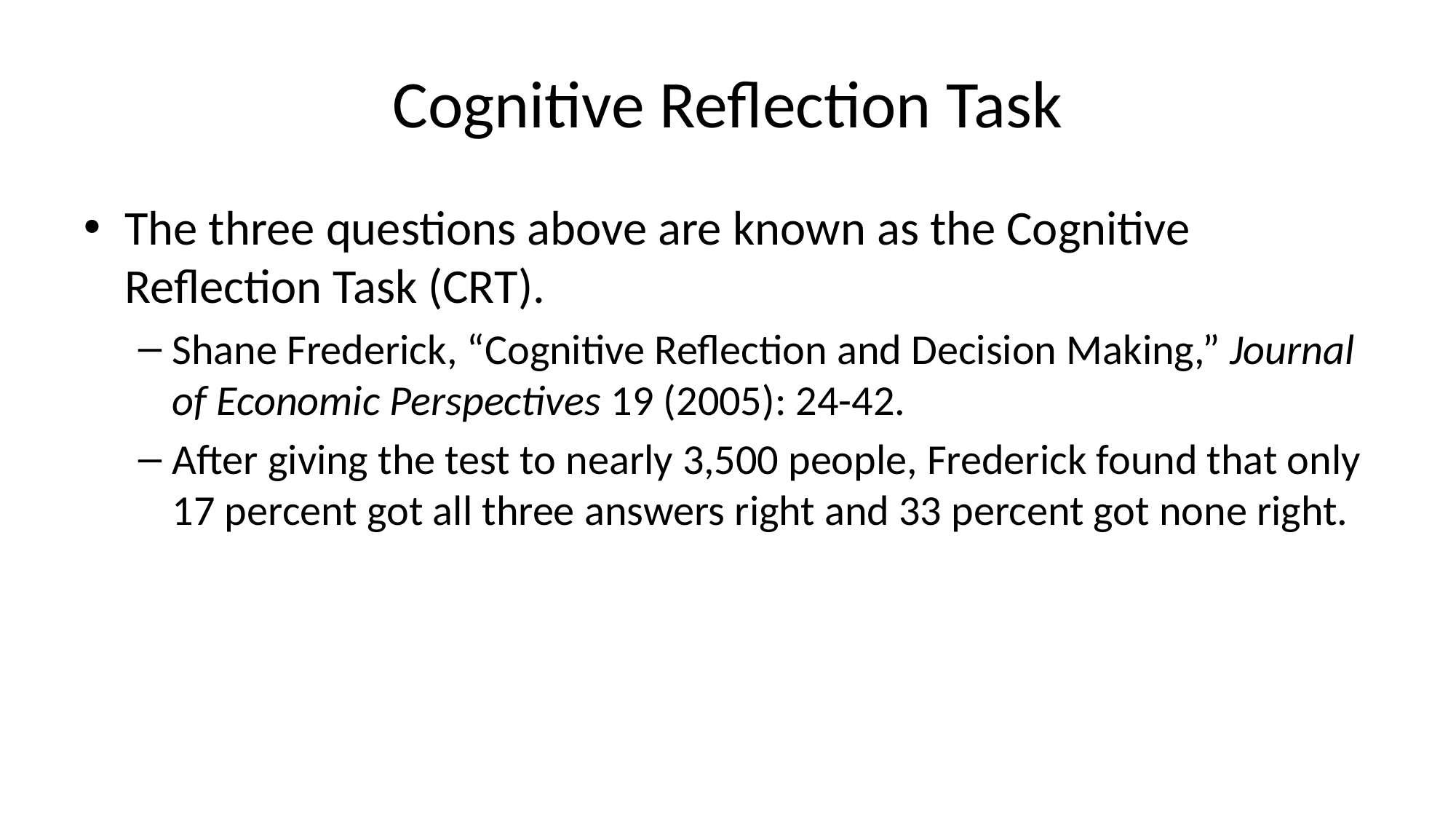

# Cognitive Reflection Task
The three questions above are known as the Cognitive Reflection Task (CRT).
Shane Frederick, “Cognitive Reflection and Decision Making,” Journal of Economic Perspectives 19 (2005): 24-42.
After giving the test to nearly 3,500 people, Frederick found that only 17 percent got all three answers right and 33 percent got none right.